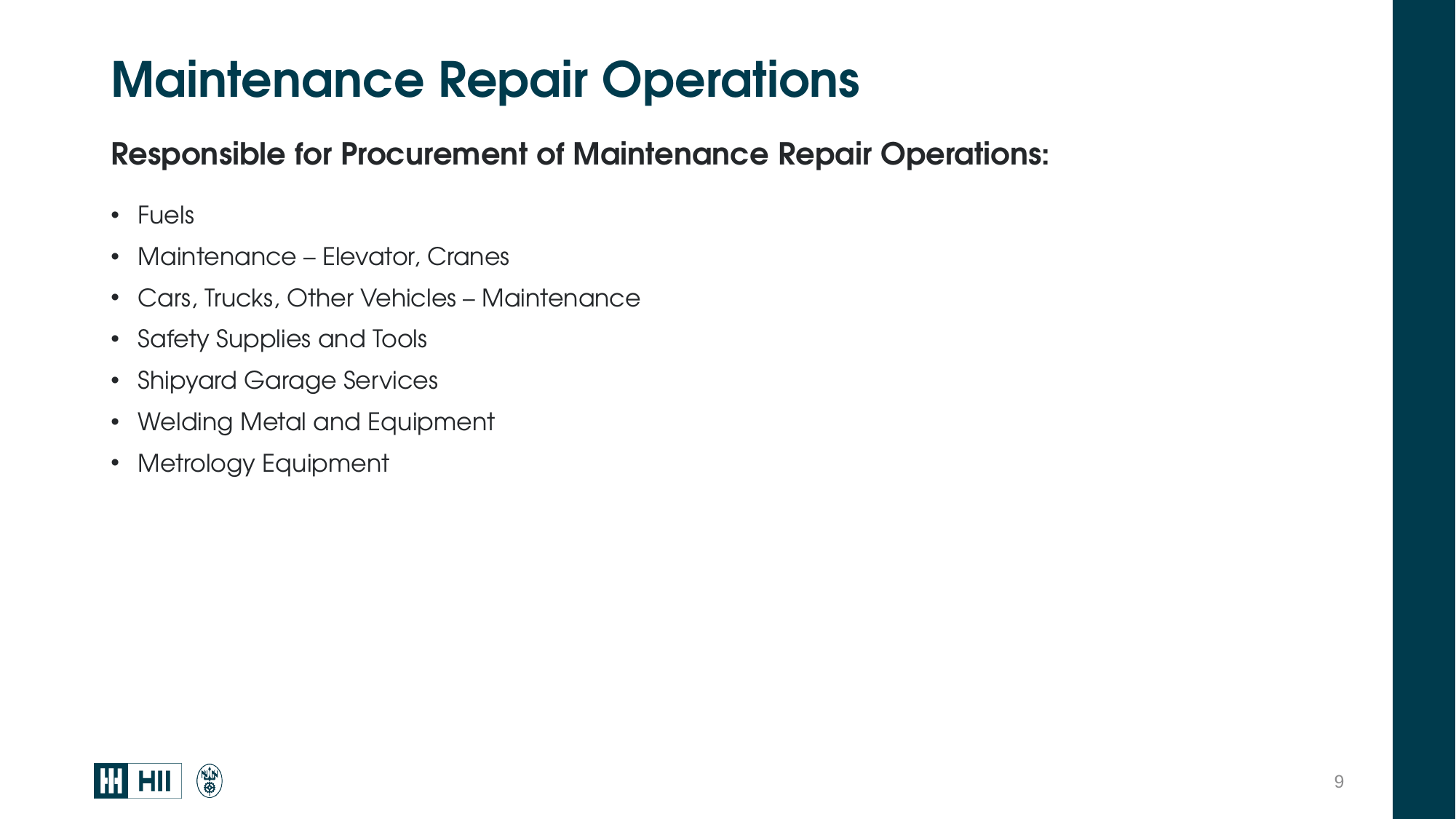

# Maintenance Repair Operations
Responsible for Procurement of Maintenance Repair Operations:
Fuels
Maintenance – Elevator, Cranes
Cars, Trucks, Other Vehicles – Maintenance
Safety Supplies and Tools
Shipyard Garage Services
Welding Metal and Equipment
Metrology Equipment
9